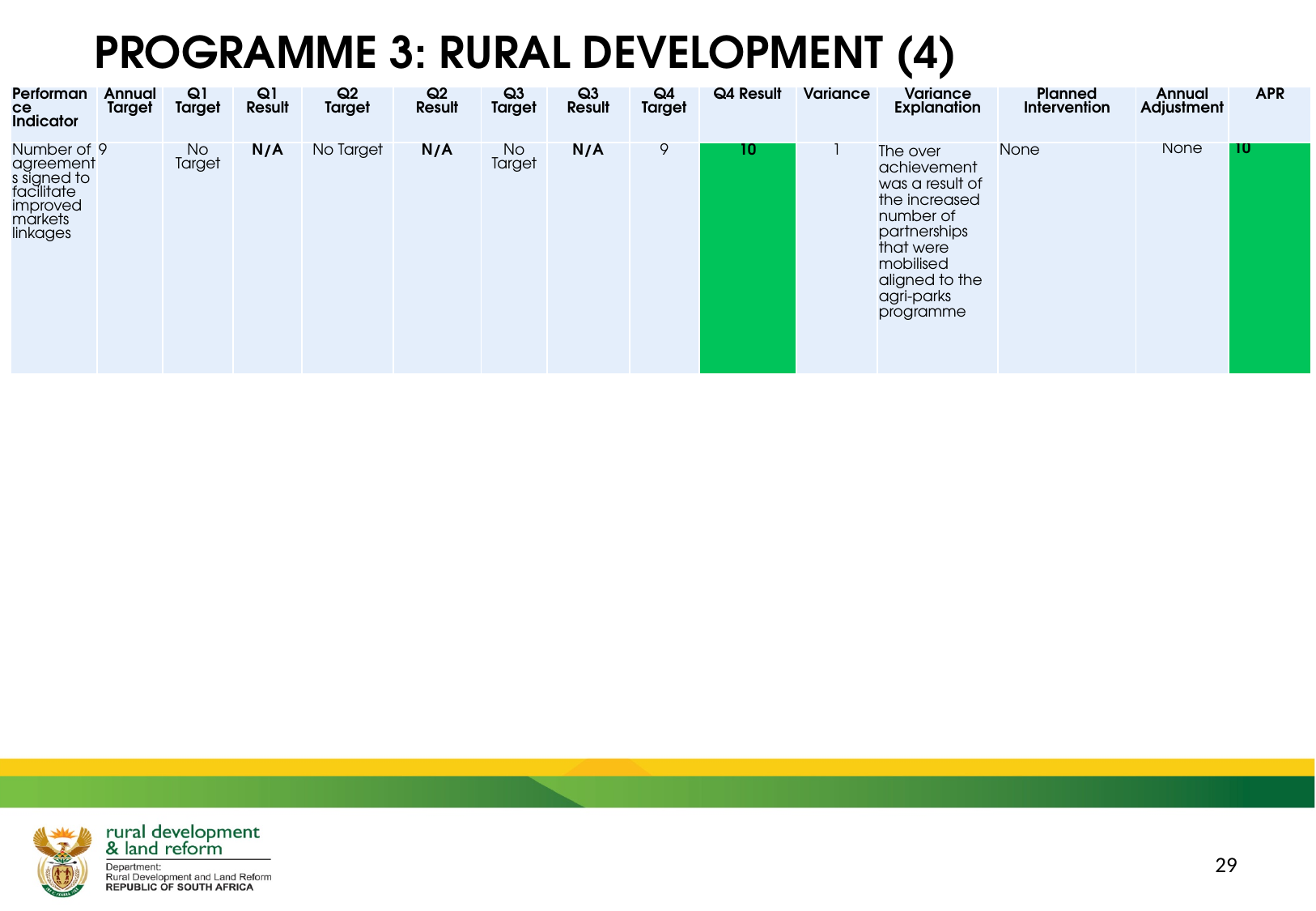

PROGRAMME 3: RURAL DEVELOPMENT (4)
| Performance Indicator | Annual Target | Q1 Target | Q1 Result | Q2 Target | Q2 Result | Q3 Target | Q3 Result | Q4 Target | Q4 Result | Variance | Variance Explanation | Planned Intervention | Annual Adjustment | APR |
| --- | --- | --- | --- | --- | --- | --- | --- | --- | --- | --- | --- | --- | --- | --- |
| Number of agreements signed to facilitate improved markets linkages | 9 | No Target | N/A | No Target | N/A | No Target | N/A | 9 | 10 | 1 | The over achievement was a result of the increased number of partnerships that were mobilised aligned to the agri-parks programme | None | None | 10 |